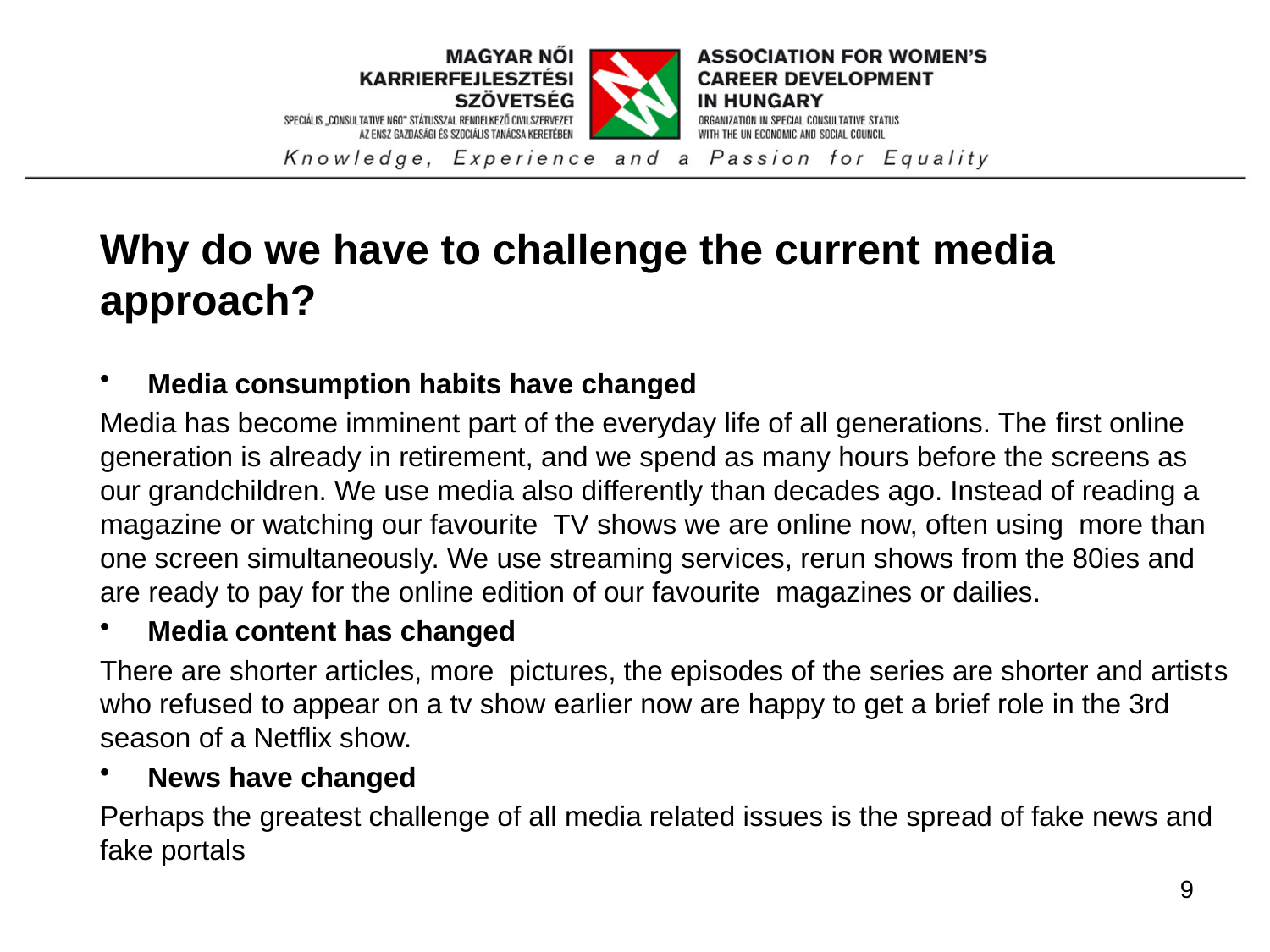

# Why do we have to challenge the current media approach?
Media consumption habits have changed
Media has become imminent part of the everyday life of all generations. The first online generation is already in retirement, and we spend as many hours before the screens as our grandchildren. We use media also differently than decades ago. Instead of reading a magazine or watching our favourite  TV shows we are online now, often using  more than one screen simultaneously. We use streaming services, rerun shows from the 80ies and are ready to pay for the online edition of our favourite  magazines or dailies.
Media content has changed
There are shorter articles, more  pictures, the episodes of the series are shorter and artists who refused to appear on a tv show earlier now are happy to get a brief role in the 3rd season of a Netflix show.
News have changed
Perhaps the greatest challenge of all media related issues is the spread of fake news and fake portals
9